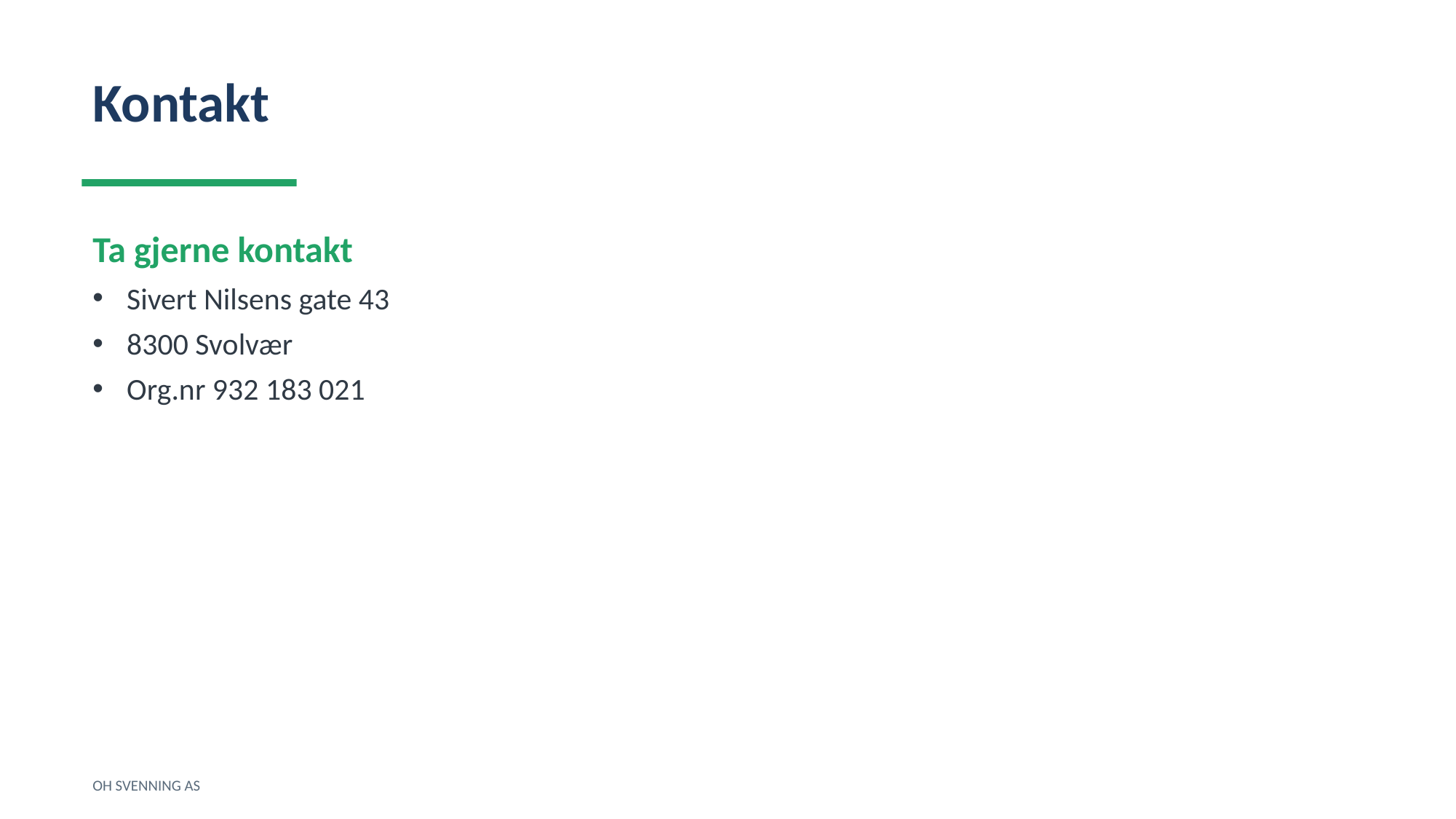

Kontakt

Ta gjerne kontakt
Sivert Nilsens gate 43
8300 Svolvær
Org.nr 932 183 021
OH SVENNING AS